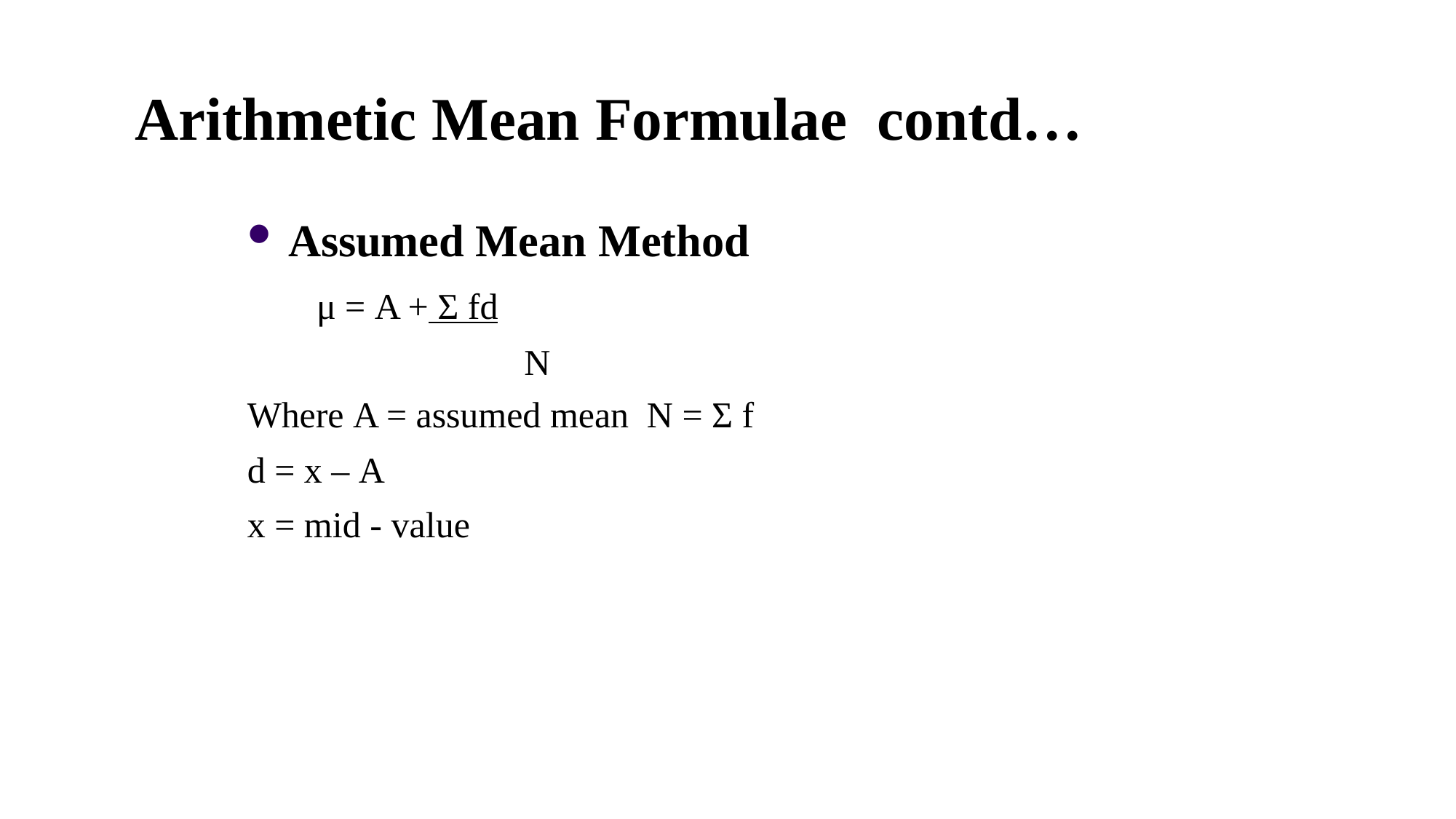

# Arithmetic Mean Formulae  contd…
Assumed Mean Method
   μ = A + Σ fd
N
Where A = assumed mean  N = Σ f
d = x – A
x = mid - value